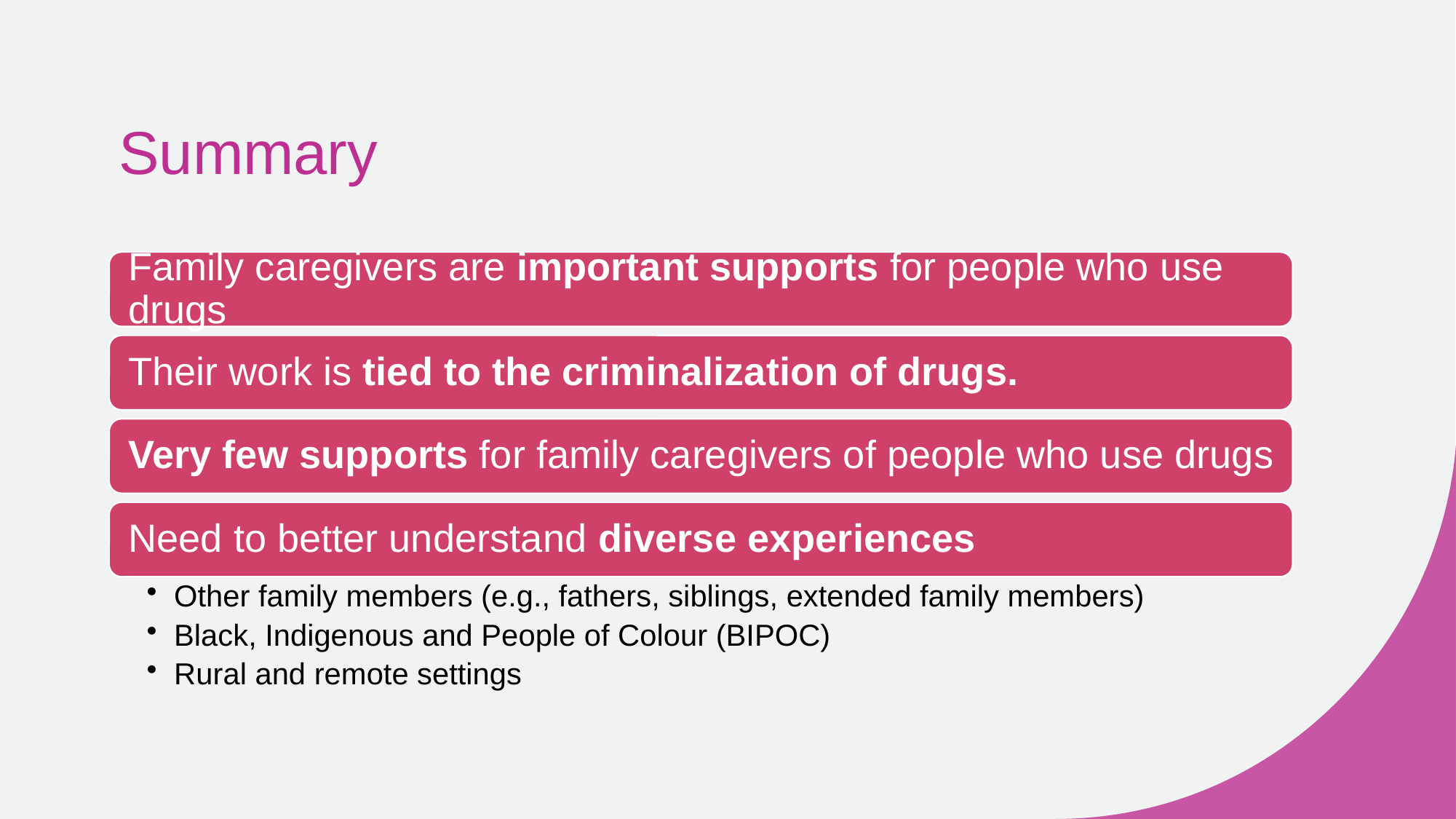

# Summary
Family caregivers are important supports for people who use drugs
Their work is tied to the criminalization of drugs.
Very few supports for family caregivers of people who use drugs
Need to better understand diverse experiences
Other family members (e.g., fathers, siblings, extended family members)
Black, Indigenous and People of Colour (BIPOC)
Rural and remote settings